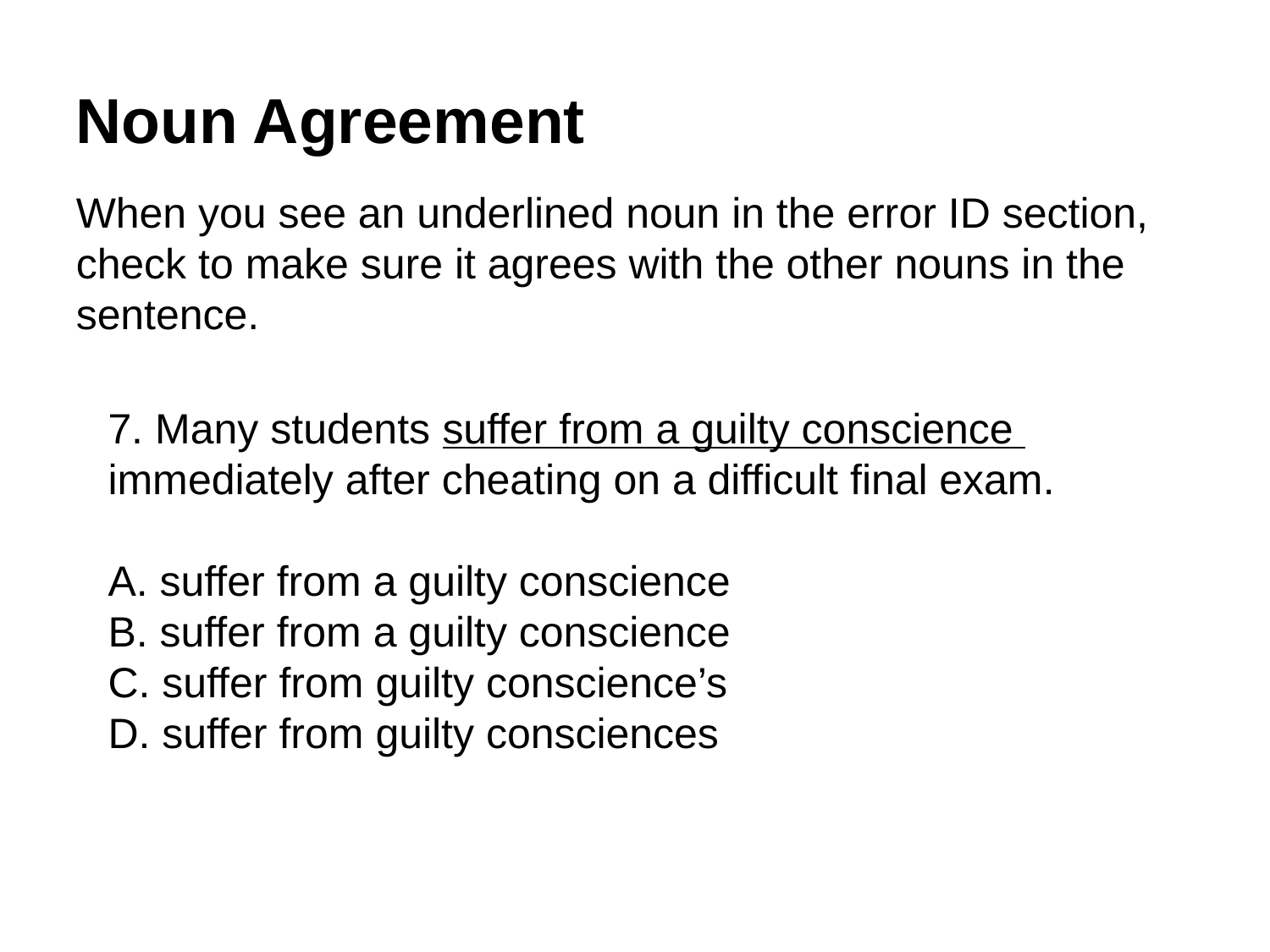

Noun Agreement
When you see an underlined noun in the error ID section, check to make sure it agrees with the other nouns in the sentence.
7. Many students suffer from a guilty conscience
immediately after cheating on a difficult final exam.

A. suffer from a guilty conscience
B. suffer from a guilty conscience
C. suffer from guilty conscience’s
D. suffer from guilty consciences